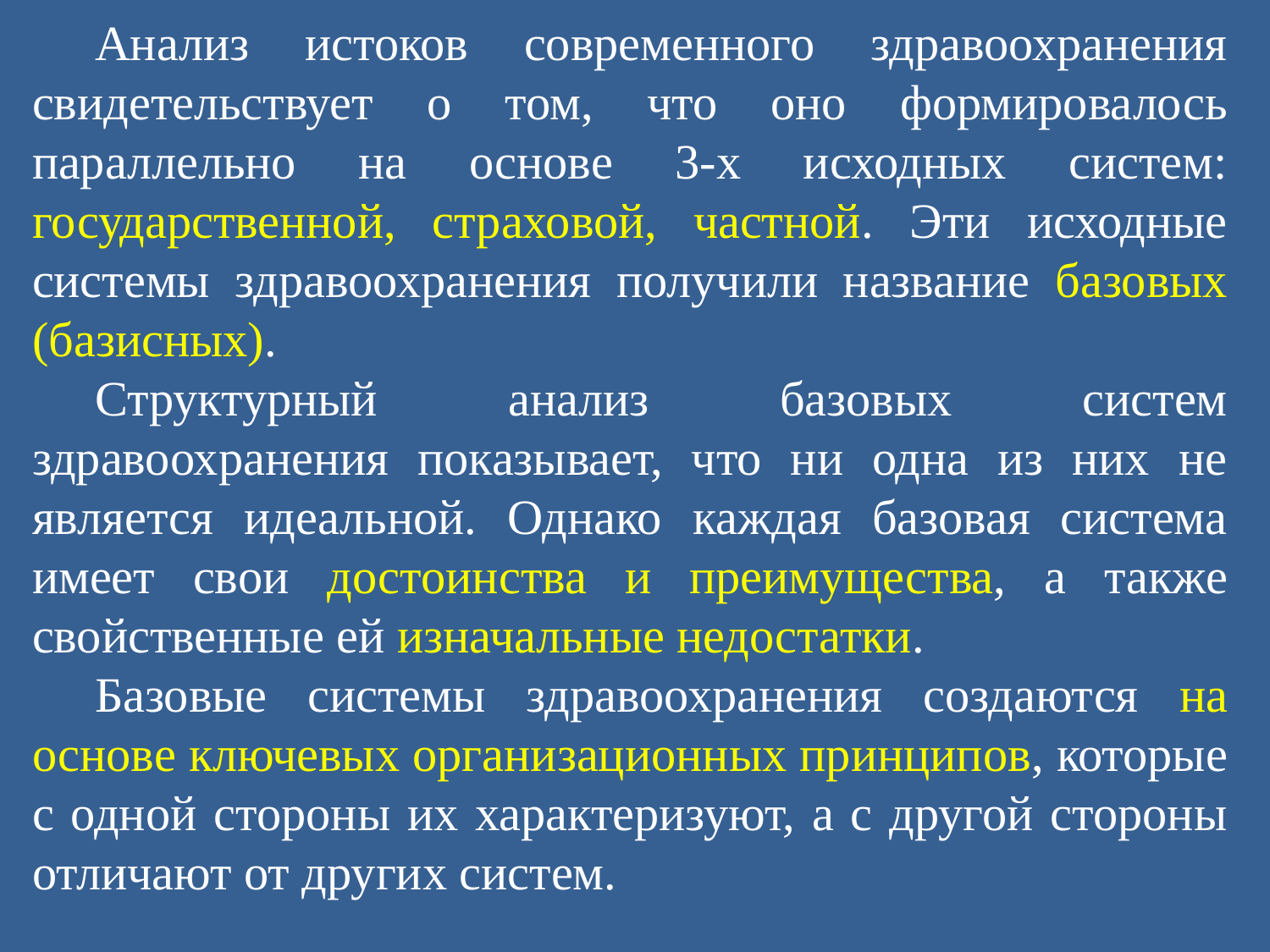

Анализ истоков современного здравоохранения свидетельствует о том, что оно формировалось параллельно на основе 3-х исходных систем: государственной, страховой, частной. Эти исходные системы здравоохранения получили название базовых (базисных).
Структурный анализ базовых систем здравоохранения показывает, что ни одна из них не является идеальной. Однако каждая базовая система имеет свои достоинства и преимущества, а также свойственные ей изначальные недостатки.
Базовые системы здравоохранения создаются на основе ключевых организационных принципов, которые с одной стороны их характеризуют, а с другой стороны отличают от других систем.